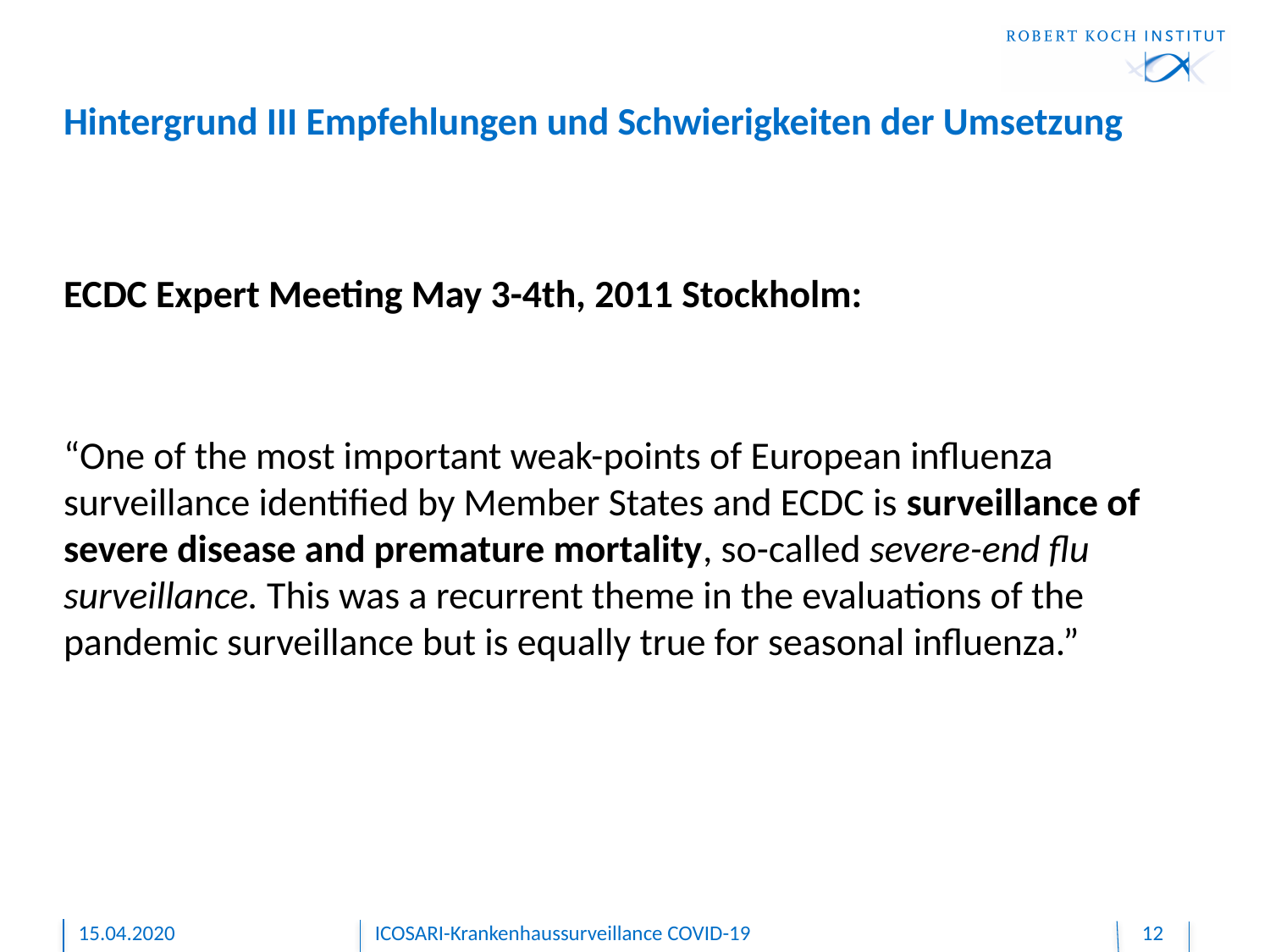

# Hintergrund III Empfehlungen und Schwierigkeiten der Umsetzung

ECDC Expert Meeting May 3-4th, 2011 Stockholm:

“One of the most important weak-points of European influenza surveillance identified by Member States and ECDC is surveillance of severe disease and premature mortality, so-called severe-end flu surveillance. This was a recurrent theme in the evaluations of the pandemic surveillance but is equally true for seasonal influenza.”

15.04.2020
ICOSARI-Krankenhaussurveillance COVID-19
12